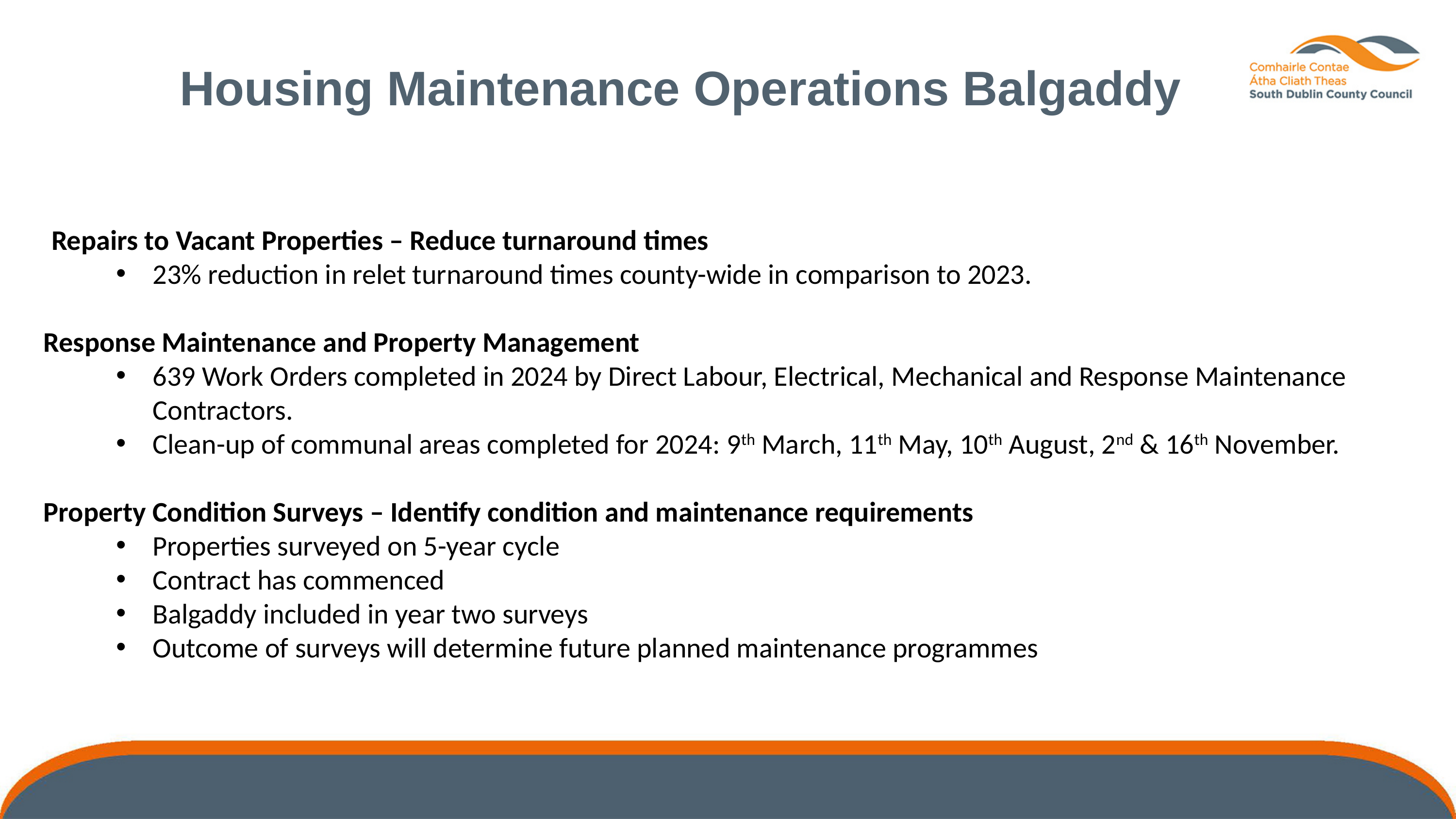

Housing Maintenance Operations Balgaddy

 Repairs to Vacant Properties – Reduce turnaround times
23% reduction in relet turnaround times county-wide in comparison to 2023.

Response Maintenance and Property Management
639 Work Orders completed in 2024 by Direct Labour, Electrical, Mechanical and Response Maintenance Contractors.
Clean-up of communal areas completed for 2024: 9th March, 11th May, 10th August, 2nd & 16th November.

Property Condition Surveys – Identify condition and maintenance requirements
Properties surveyed on 5-year cycle
Contract has commenced
Balgaddy included in year two surveys
Outcome of surveys will determine future planned maintenance programmes
Allocations and Relets 2024